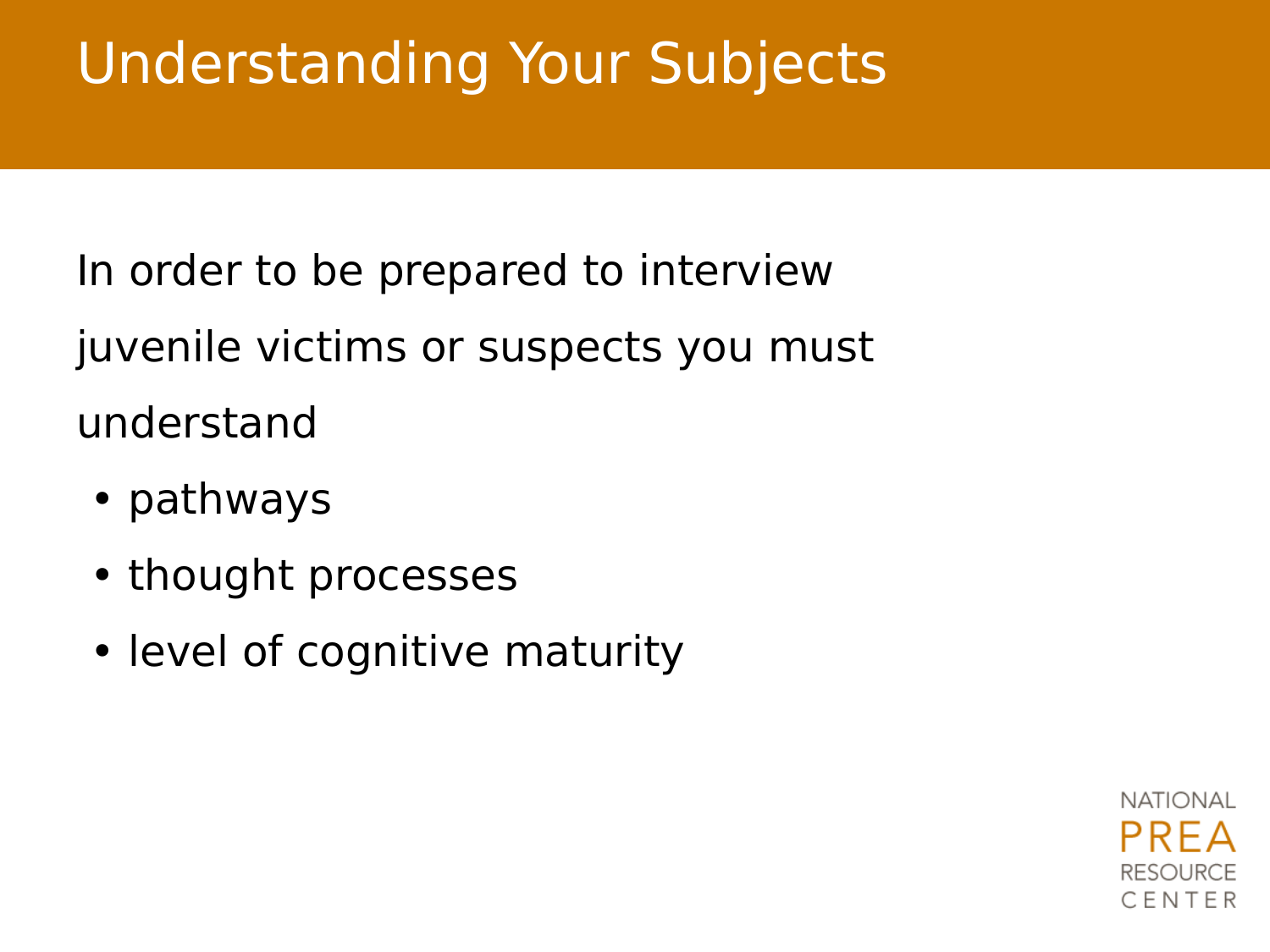

# Understanding Your Subjects
In order to be prepared to interview juvenile victims or suspects you must understand
 • pathways
 • thought processes
 • level of cognitive maturity